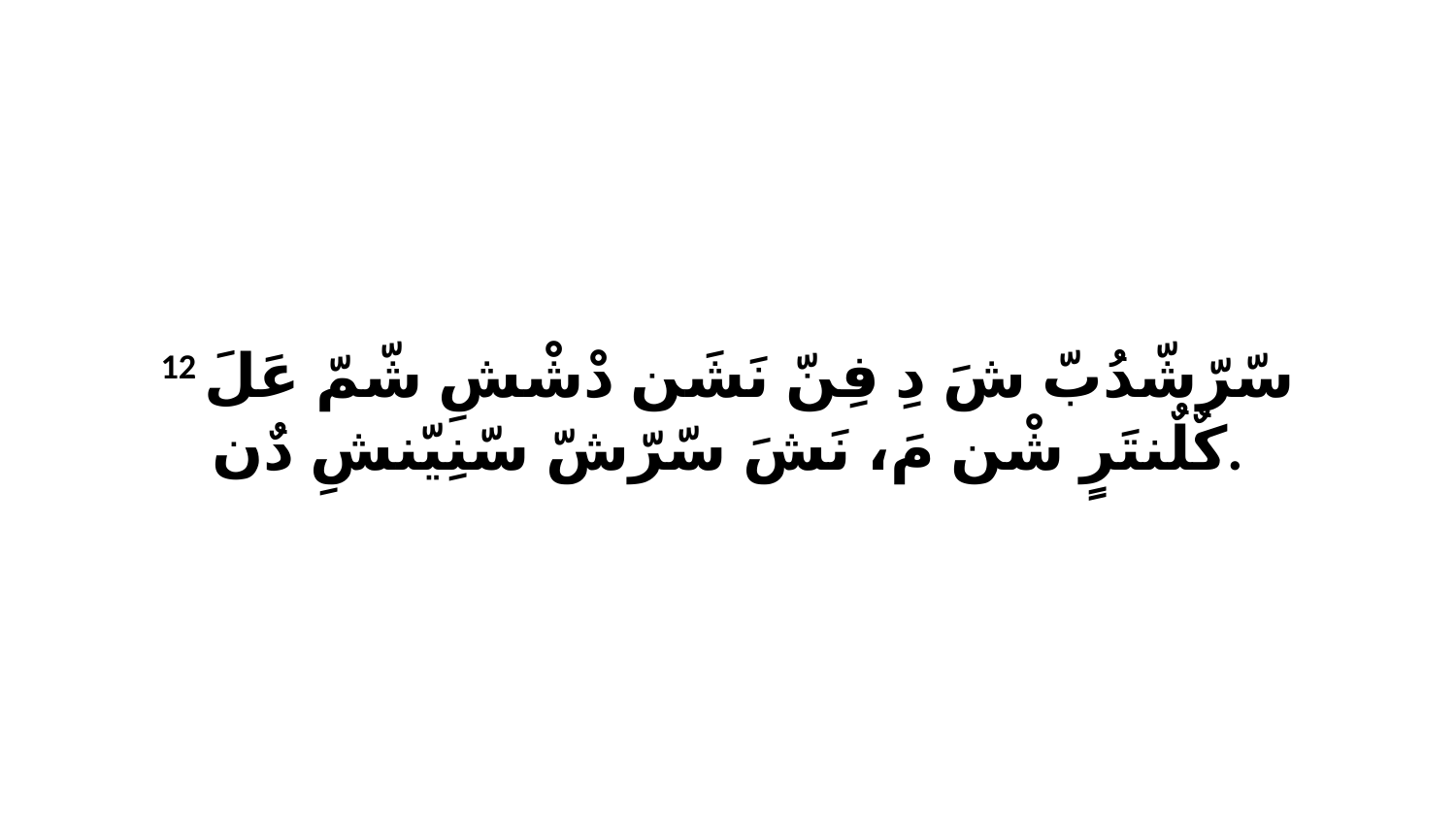

12 سّرّشّدُبّ شَ دِ فِنّ نَشَن دْشْشِ شّمّ عَلَ كٌلٌنتَرٍ شْن مَ، نَشَ سّرّشّ سّنِيّنشِ دٌن.